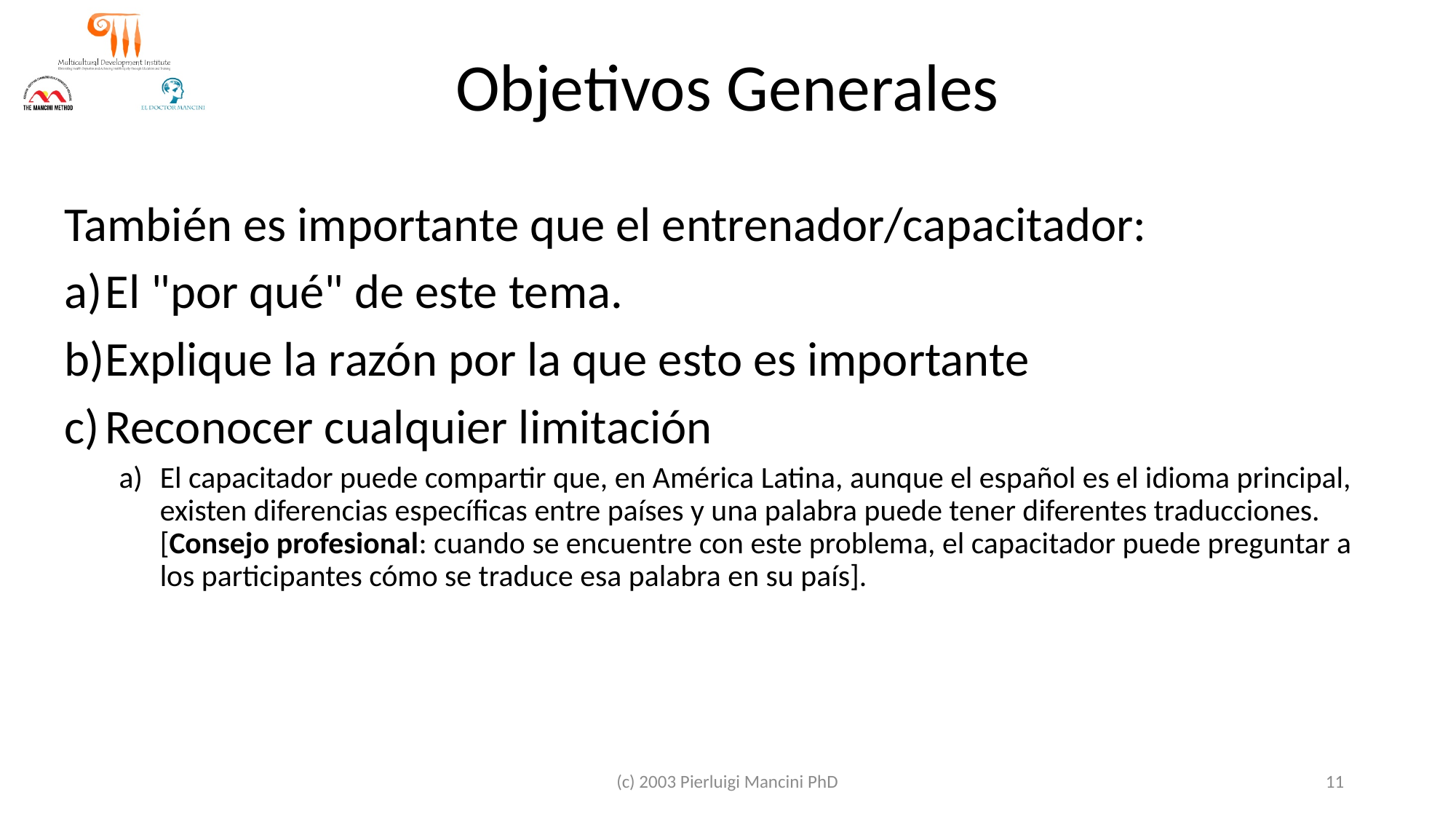

# Objetivos Generales
También es importante que el entrenador/capacitador:
El "por qué" de este tema.
Explique la razón por la que esto es importante
Reconocer cualquier limitación
El capacitador puede compartir que, en América Latina, aunque el español es el idioma principal, existen diferencias específicas entre países y una palabra puede tener diferentes traducciones. [Consejo profesional: cuando se encuentre con este problema, el capacitador puede preguntar a los participantes cómo se traduce esa palabra en su país].

(c) 2003 Pierluigi Mancini PhD
11